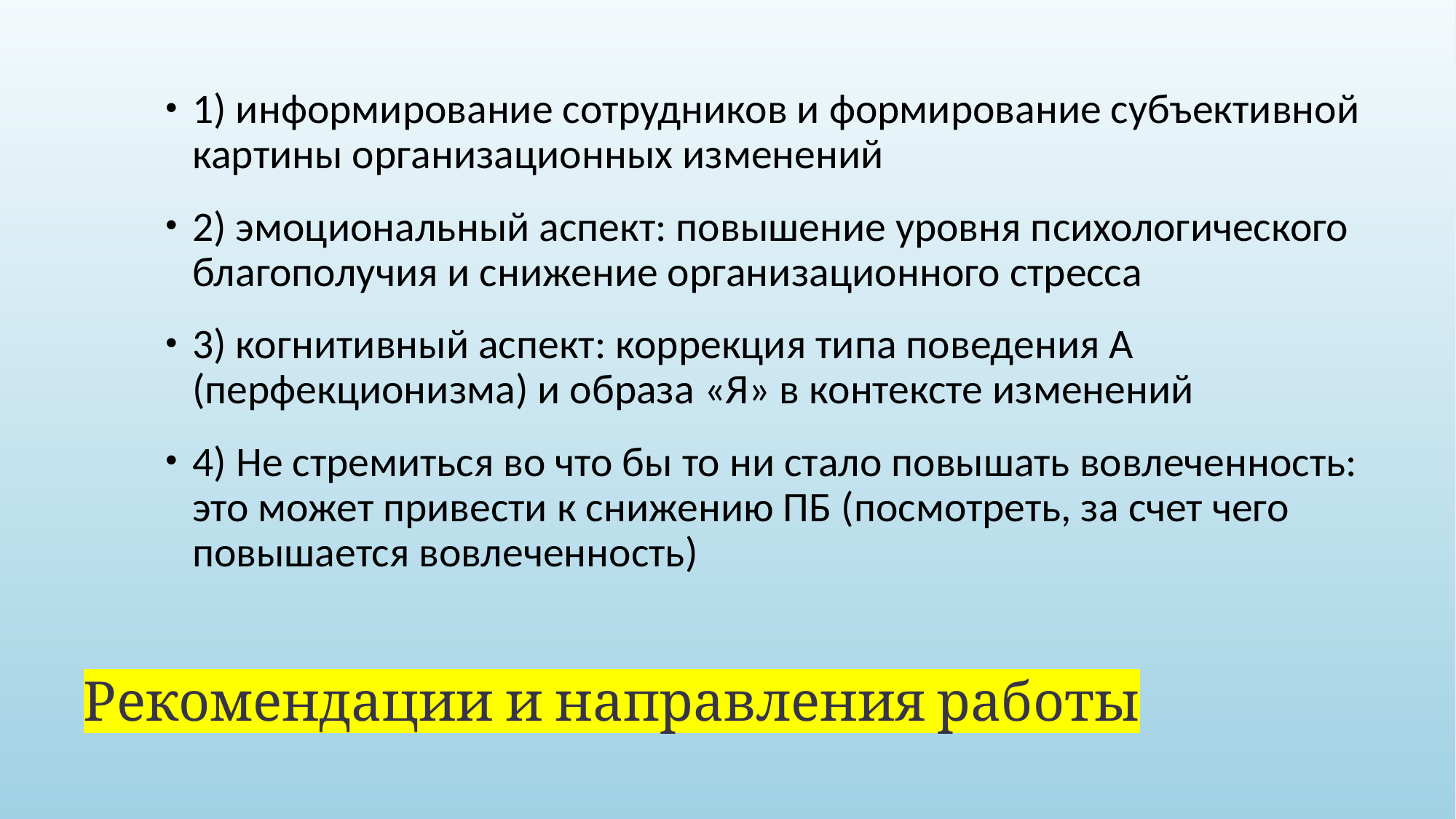

1) информирование сотрудников и формирование субъективной картины организационных изменений
2) эмоциональный аспект: повышение уровня психологического благополучия и снижение организационного стресса
3) когнитивный аспект: коррекция типа поведения А (перфекционизма) и образа «Я» в контексте изменений
4) Не стремиться во что бы то ни стало повышать вовлеченность: это может привести к снижению ПБ (посмотреть, за счет чего повышается вовлеченность)

# Рекомендации и направления работы